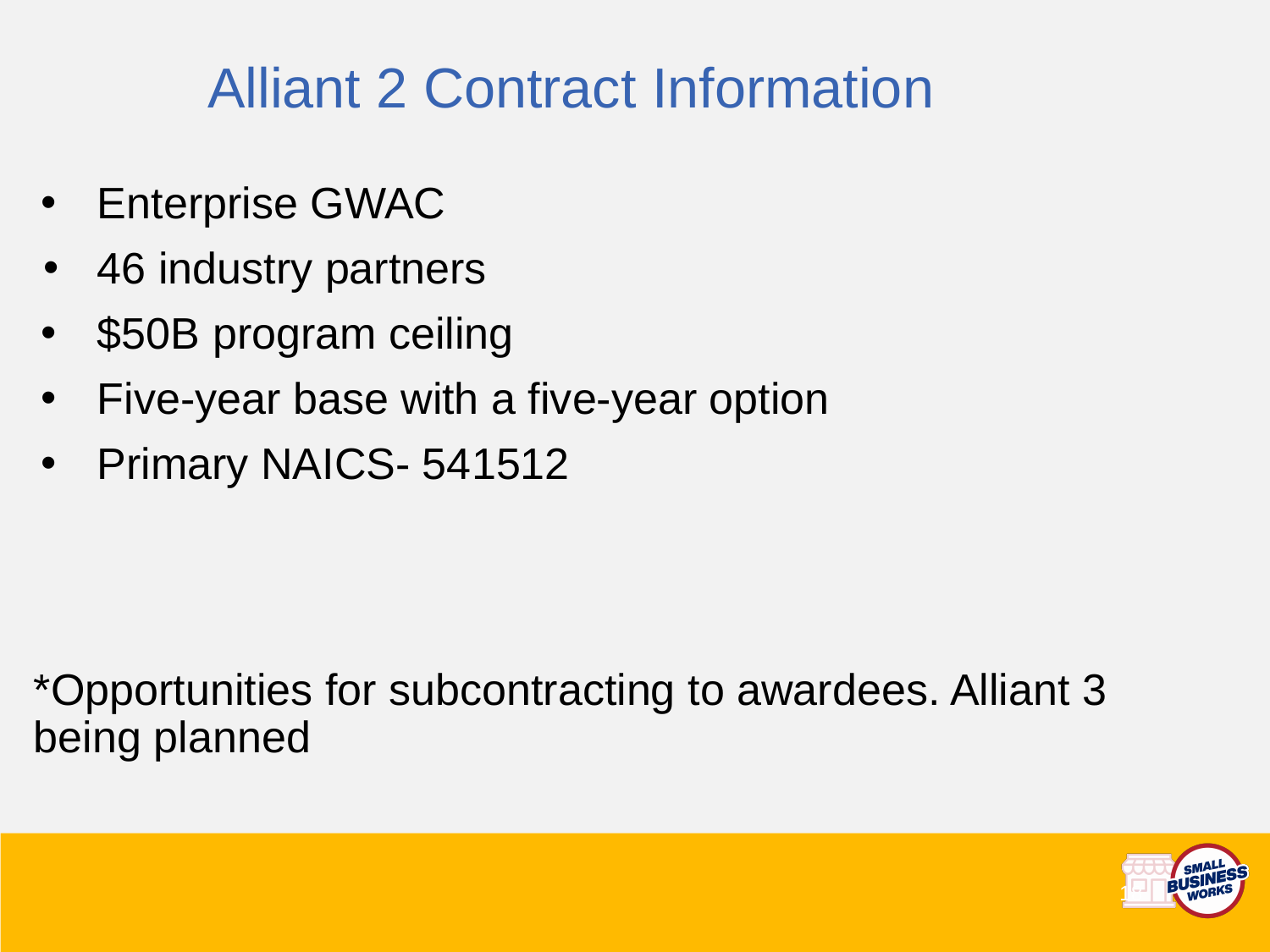

Alliant 2 Contract Information
Enterprise GWAC
46 industry partners
$50B program ceiling
Five-year base with a five-year option
Primary NAICS- 541512

*Opportunities for subcontracting to awardees. Alliant 3 being planned

18